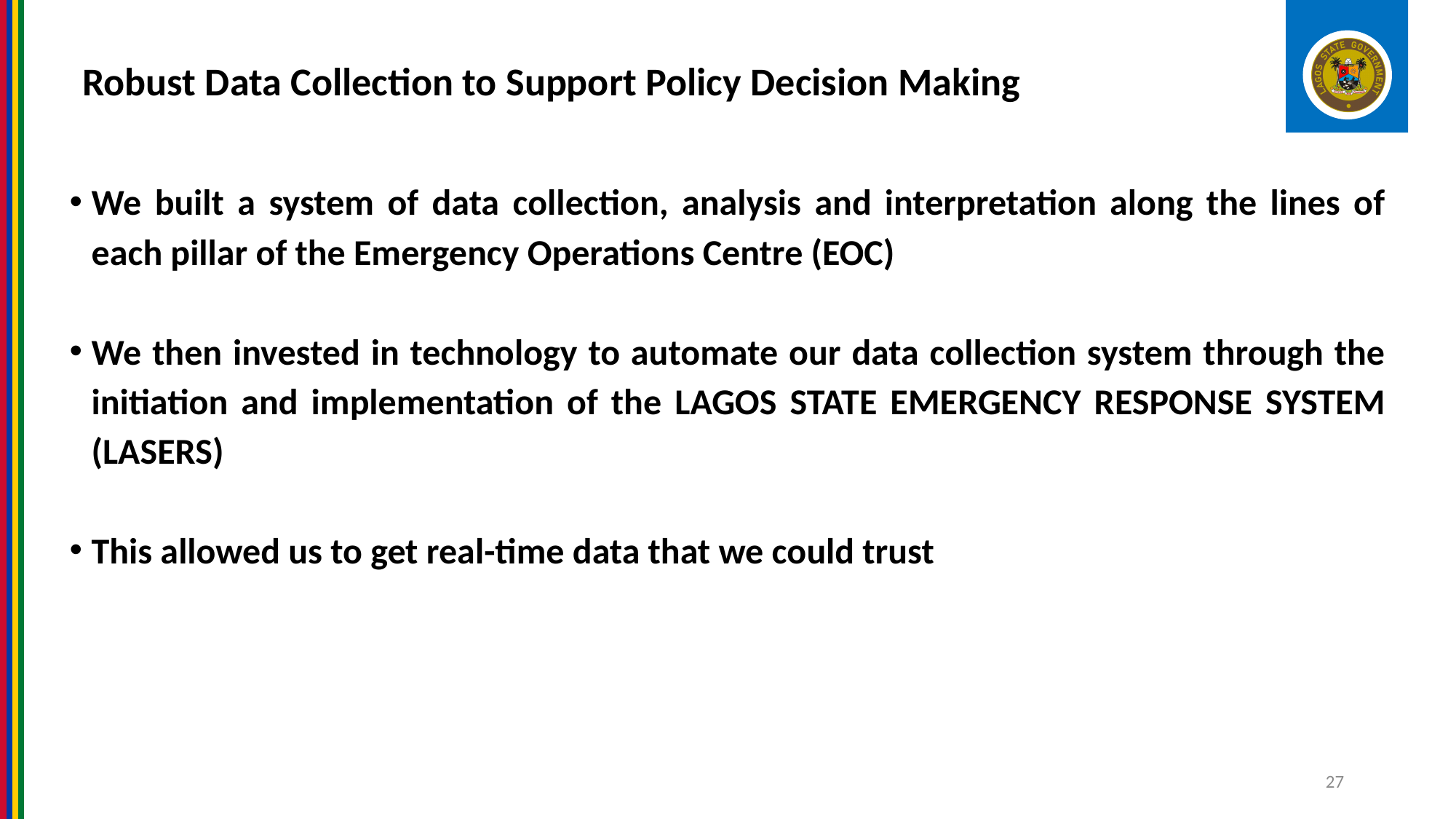

# Robust Data Collection to Support Policy Decision Making
We built a system of data collection, analysis and interpretation along the lines of each pillar of the Emergency Operations Centre (EOC)

We then invested in technology to automate our data collection system through the initiation and implementation of the LAGOS STATE EMERGENCY RESPONSE SYSTEM (LASERS)

This allowed us to get real-time data that we could trust
27